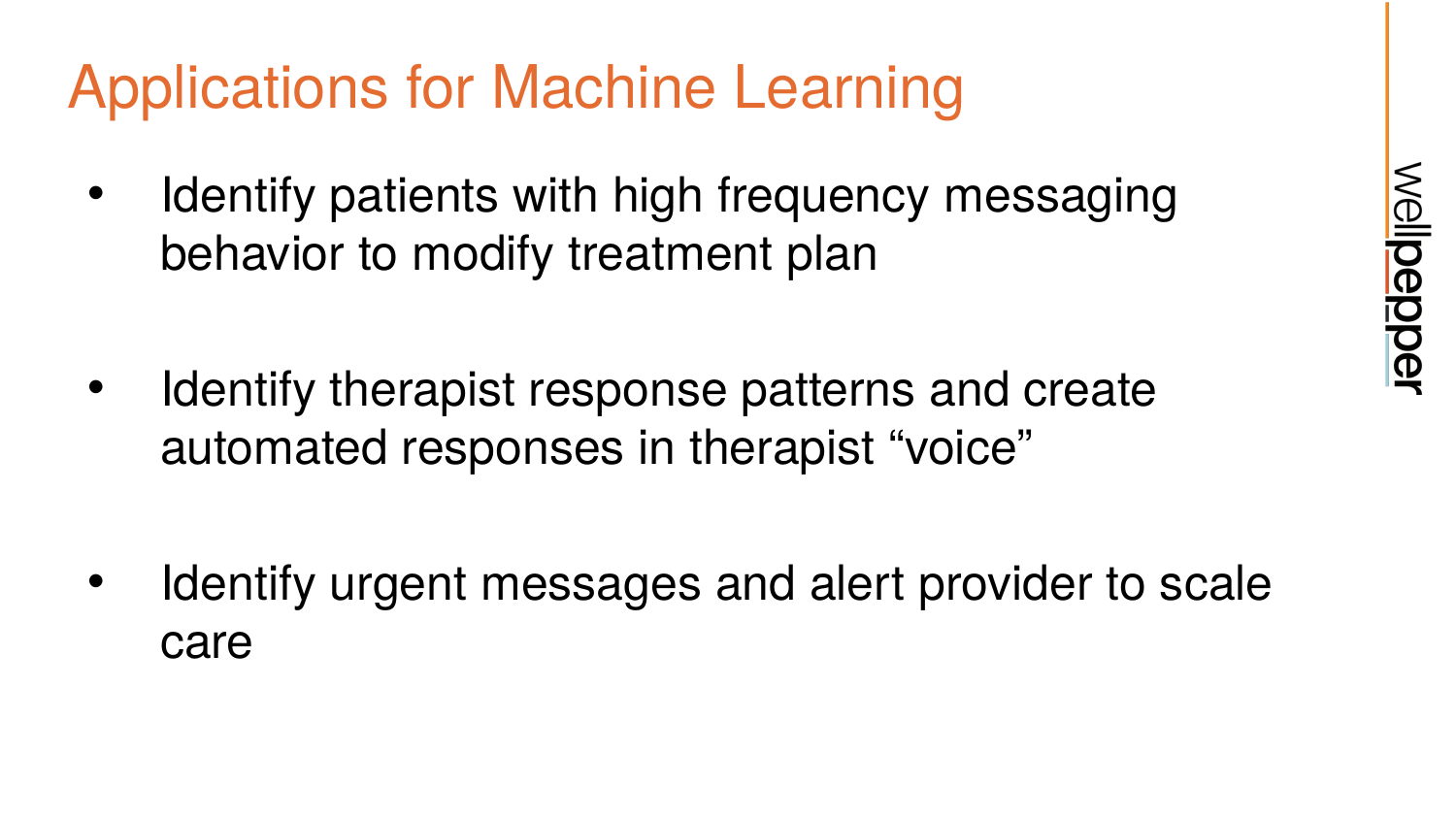

# Applications for Machine Learning
Identify patients with high frequency messaging behavior to modify treatment plan

Identify therapist response patterns and create automated responses in therapist “voice”

Identify urgent messages and alert provider to scale care